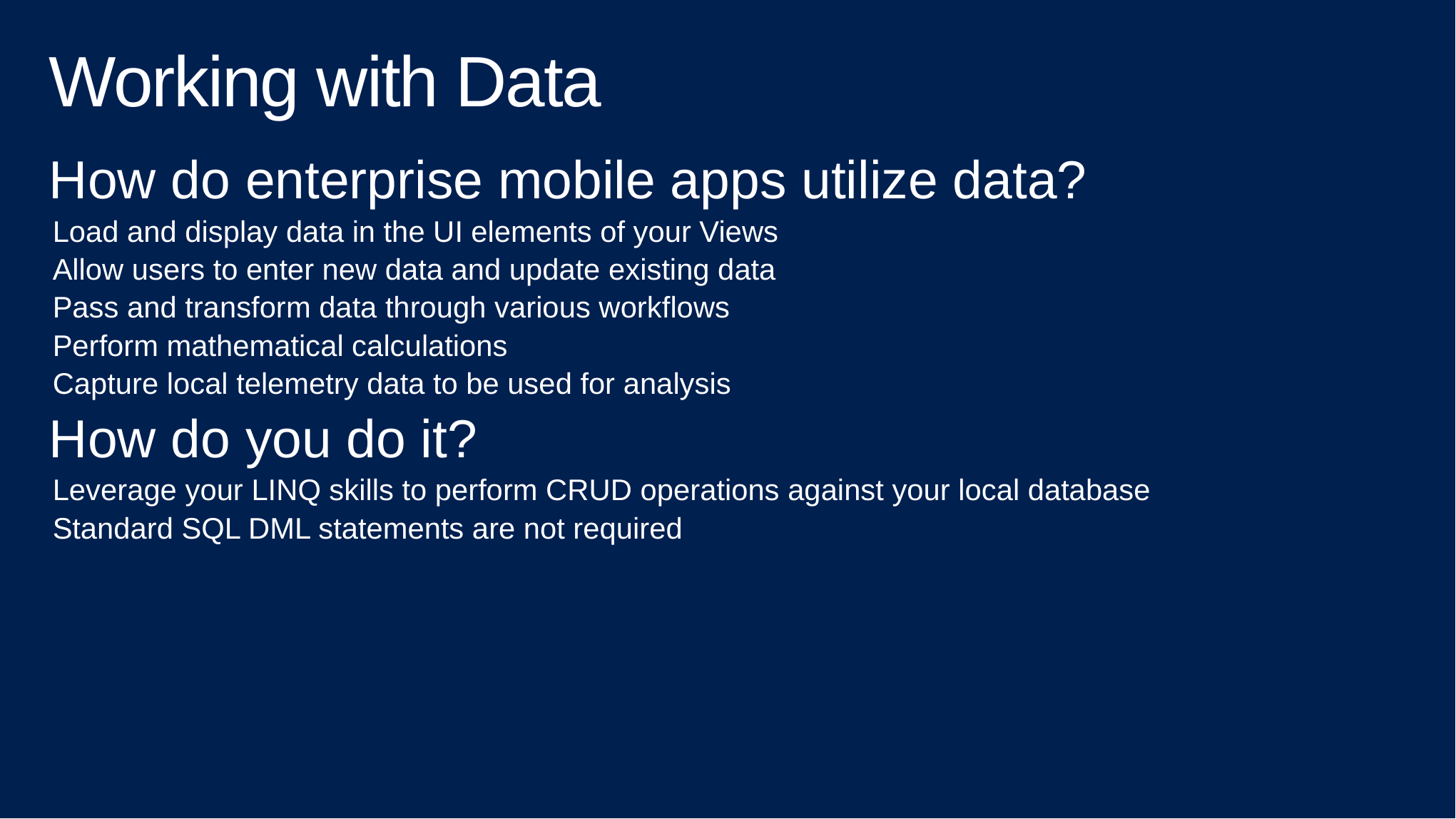

# Working with Data
How do enterprise mobile apps utilize data?
Load and display data in the UI elements of your Views
Allow users to enter new data and update existing data
Pass and transform data through various workflows
Perform mathematical calculations
Capture local telemetry data to be used for analysis
How do you do it?
Leverage your LINQ skills to perform CRUD operations against your local database
Standard SQL DML statements are not required